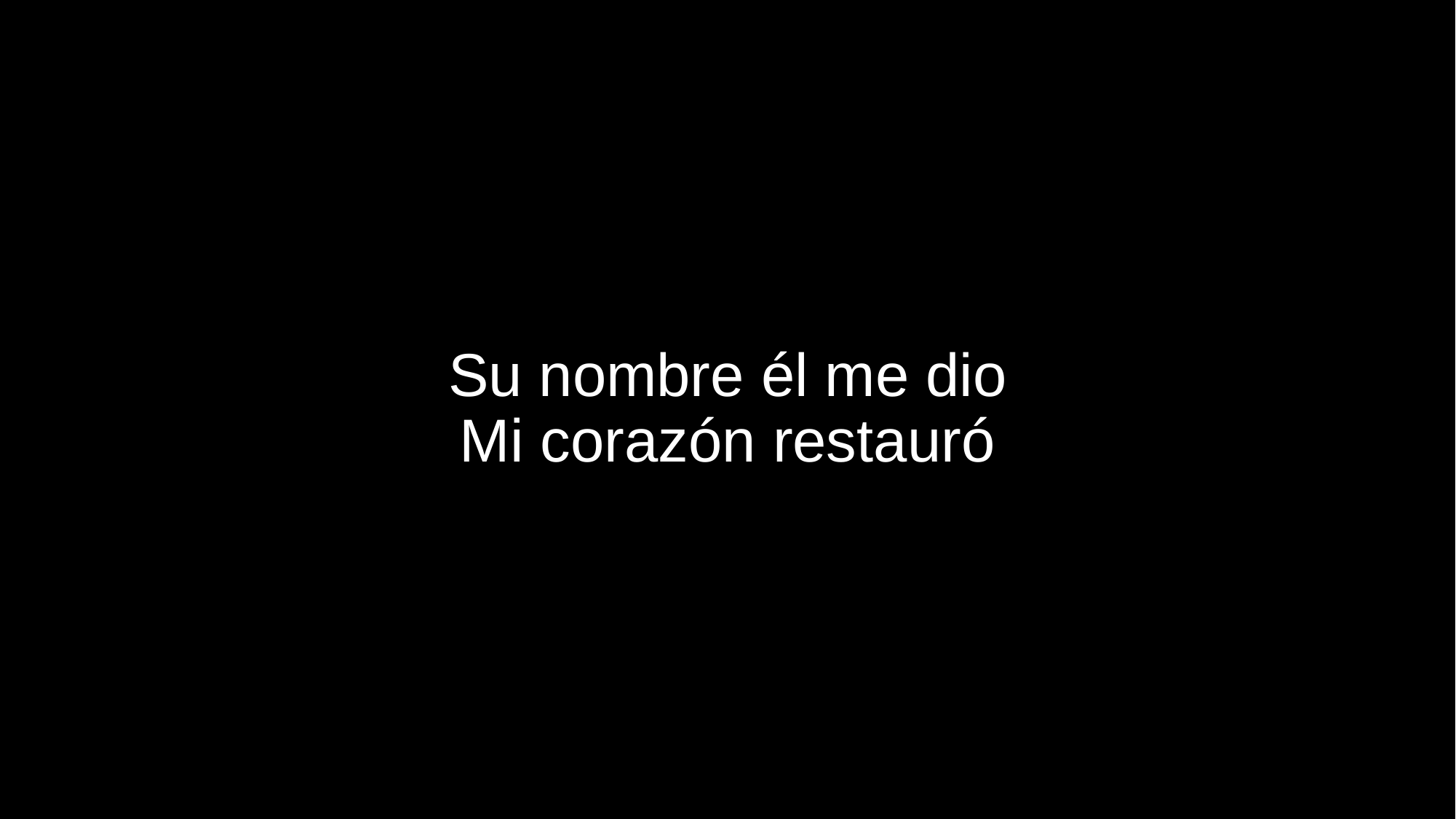

# Su nombre él me dio Mi corazón restauró